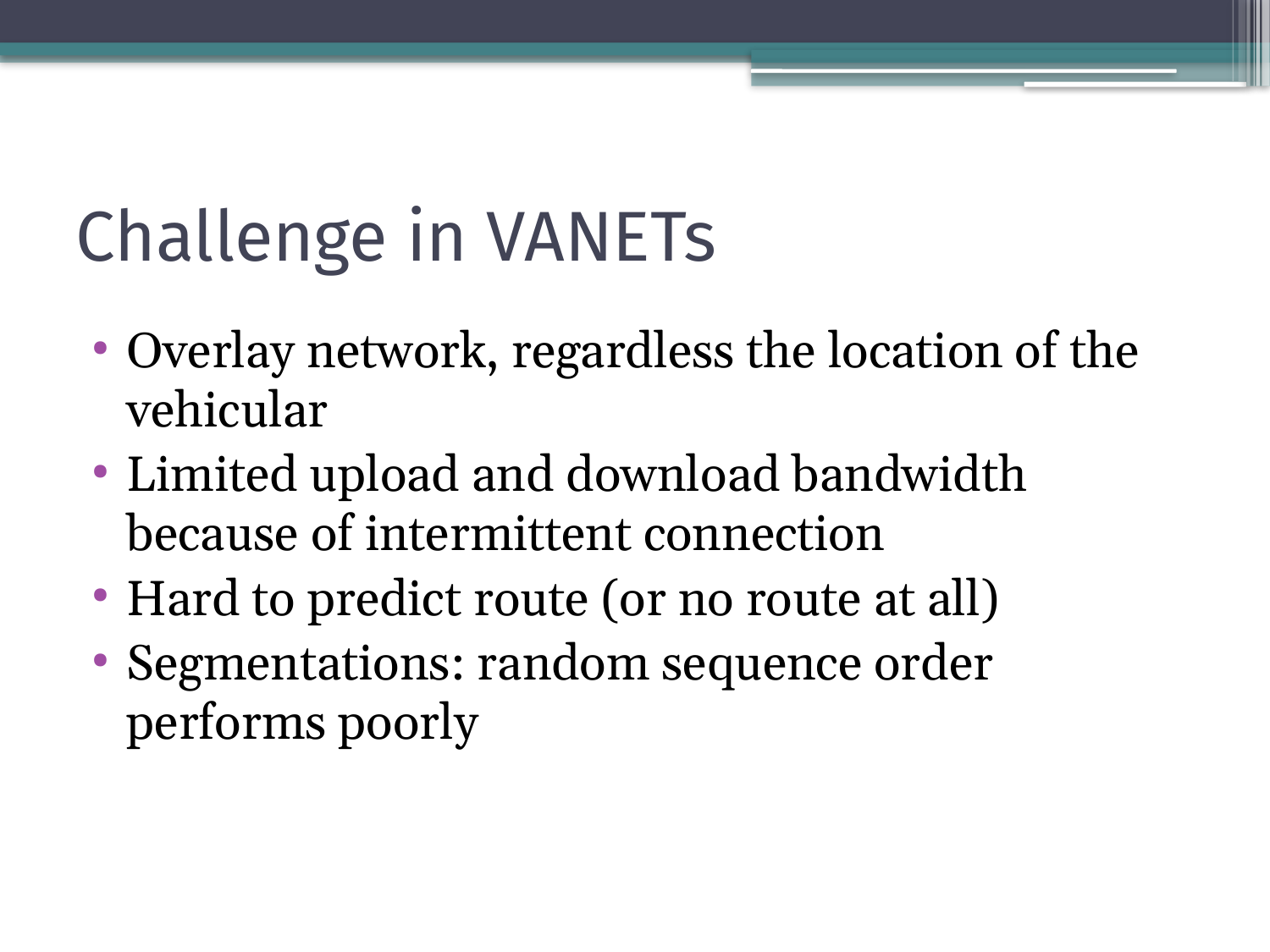

# Challenge in VANETs
Overlay network, regardless the location of the vehicular
Limited upload and download bandwidth because of intermittent connection
Hard to predict route (or no route at all)
Segmentations: random sequence order performs poorly